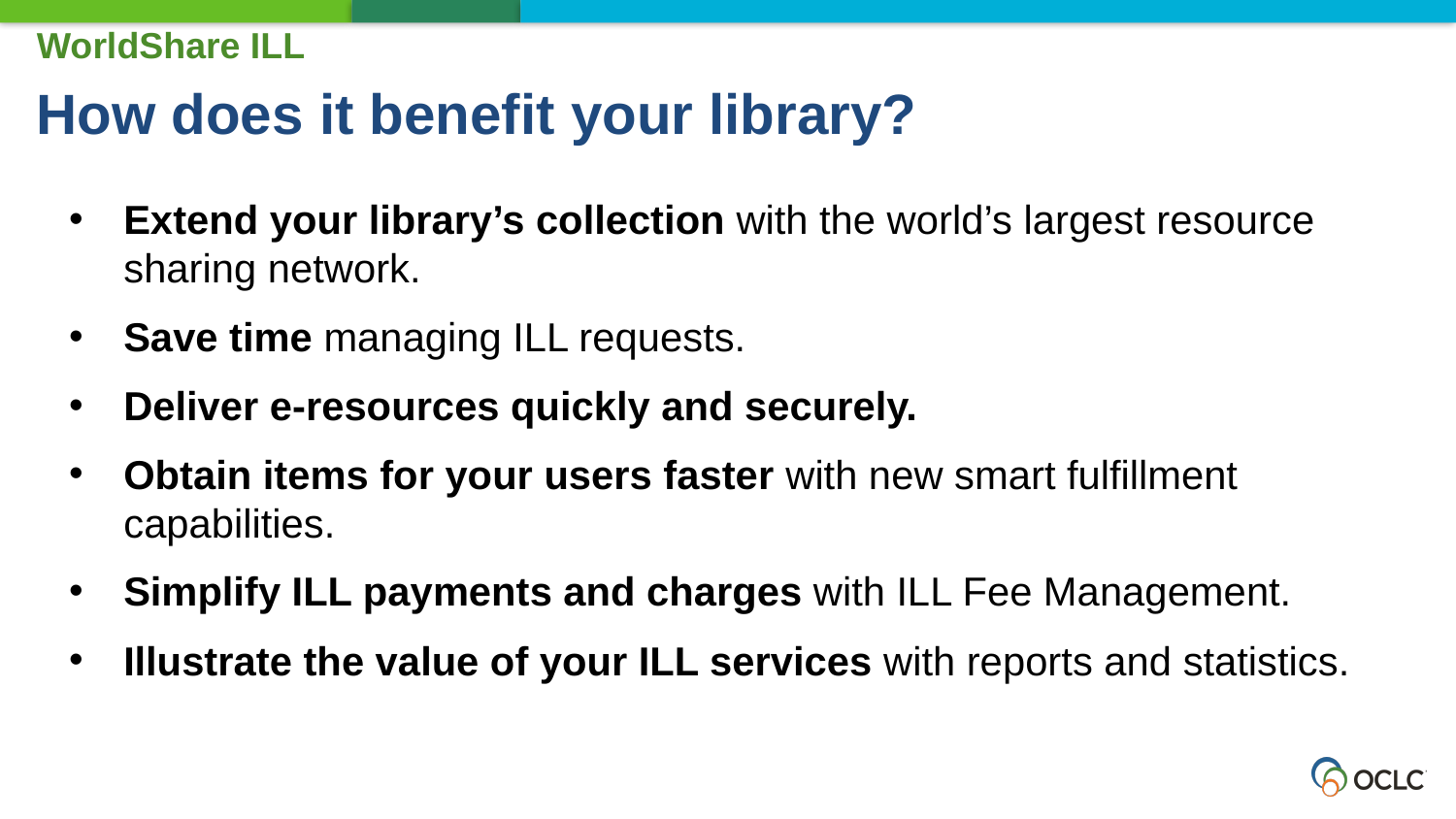

WorldShare ILL
How does it benefit your library?
Extend your library’s collection with the world’s largest resource sharing network.
Save time managing ILL requests.
Deliver e-resources quickly and securely.
Obtain items for your users faster with new smart fulfillment capabilities.
Simplify ILL payments and charges with ILL Fee Management.
Illustrate the value of your ILL services with reports and statistics.